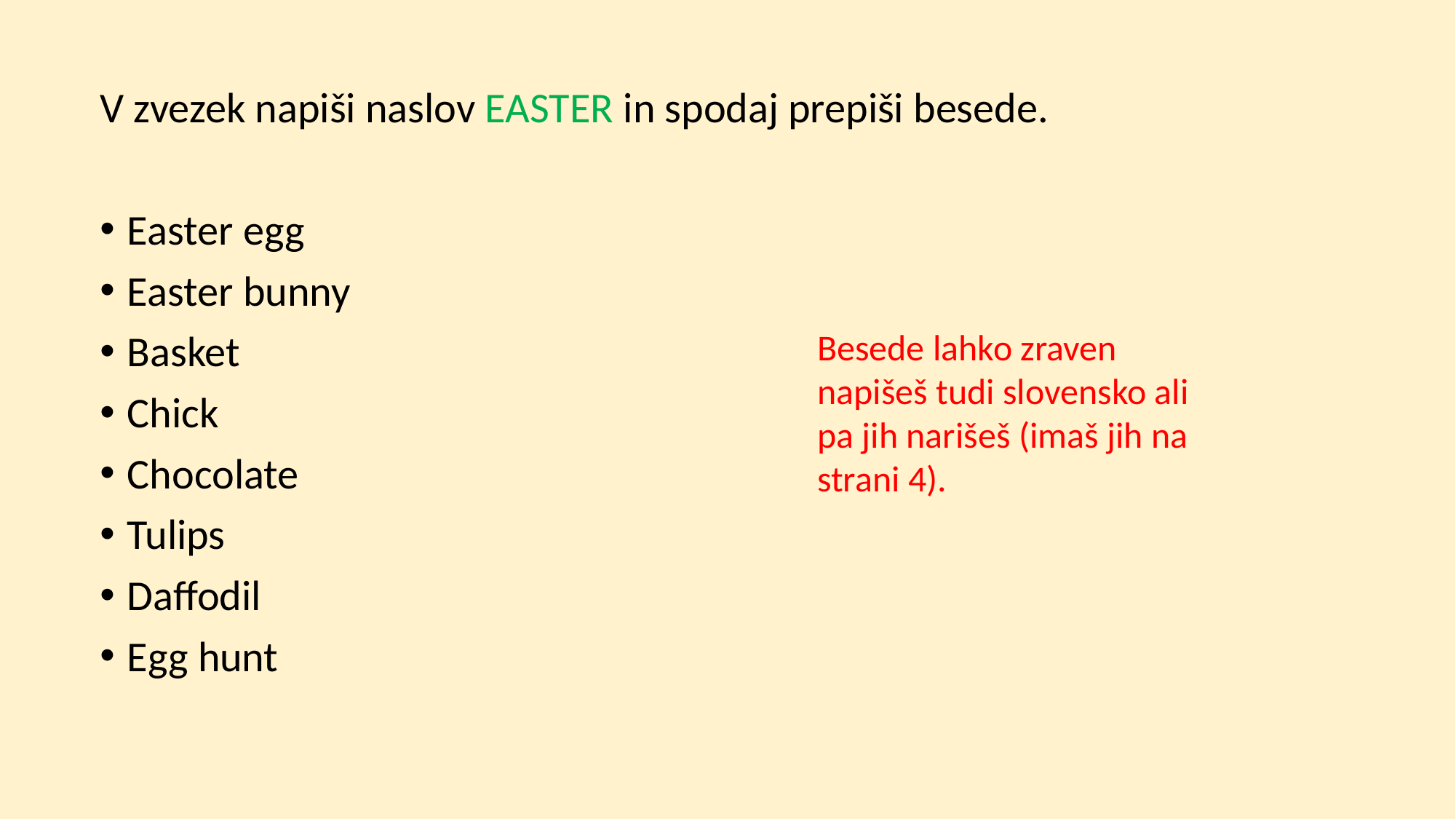

V zvezek napiši naslov EASTER in spodaj prepiši besede.

Easter egg
Easter bunny
Basket
Chick
Chocolate
Tulips
Daffodil
Egg hunt

Besede lahko zraven napišeš tudi slovensko ali pa jih narišeš (imaš jih na strani 4).